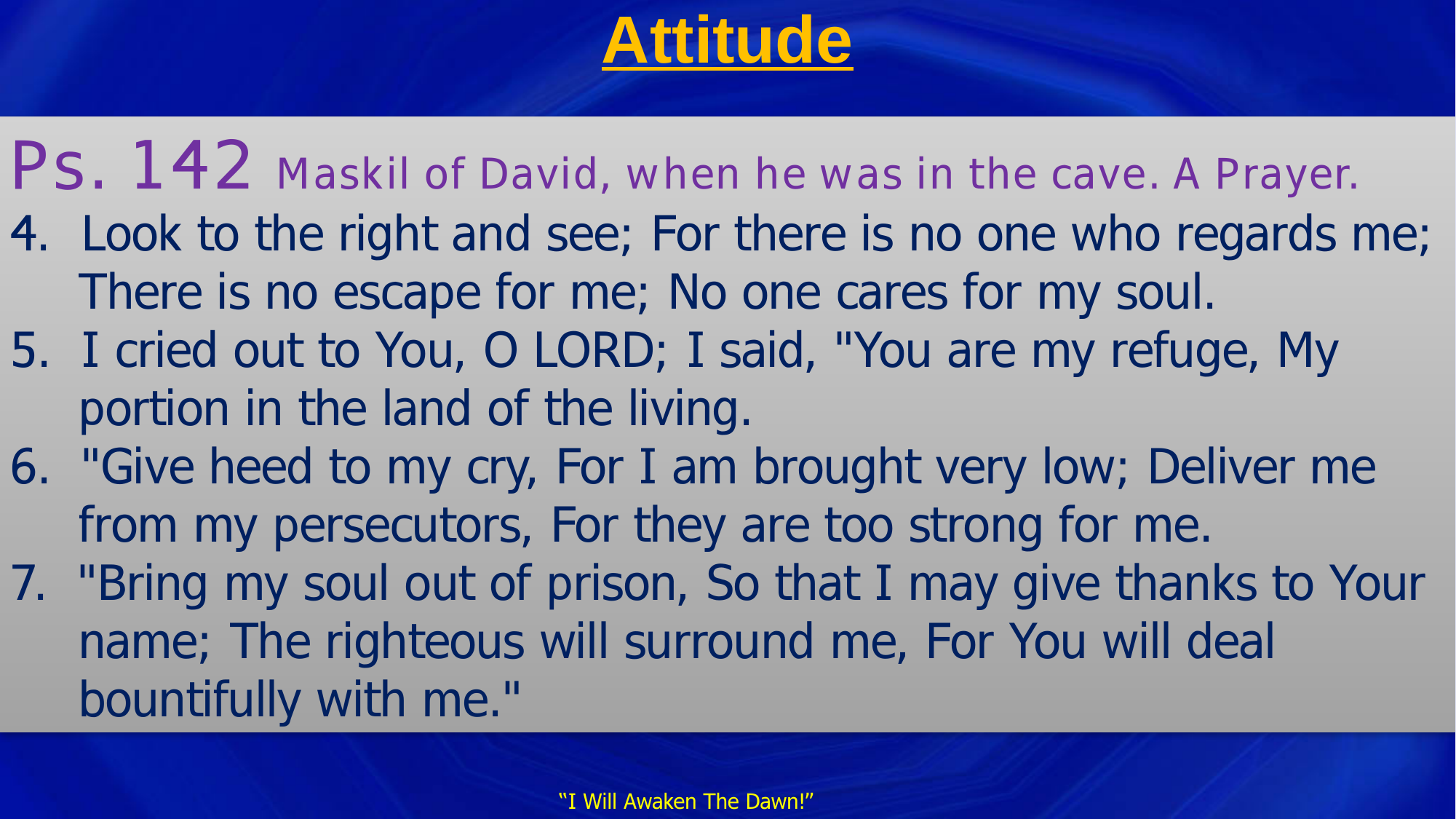

# Attitude
Ps. 142 Maskil of David, when he was in the cave. A Prayer.
4.  Look to the right and see; For there is no one who regards me; There is no escape for me; No one cares for my soul.
5.  I cried out to You, O LORD; I said, "You are my refuge, My portion in the land of the living.
6.  "Give heed to my cry, For I am brought very low; Deliver me from my persecutors, For they are too strong for me.
7.  "Bring my soul out of prison, So that I may give thanks to Your name; The righteous will surround me, For You will deal bountifully with me."
“I Will Awaken The Dawn!”